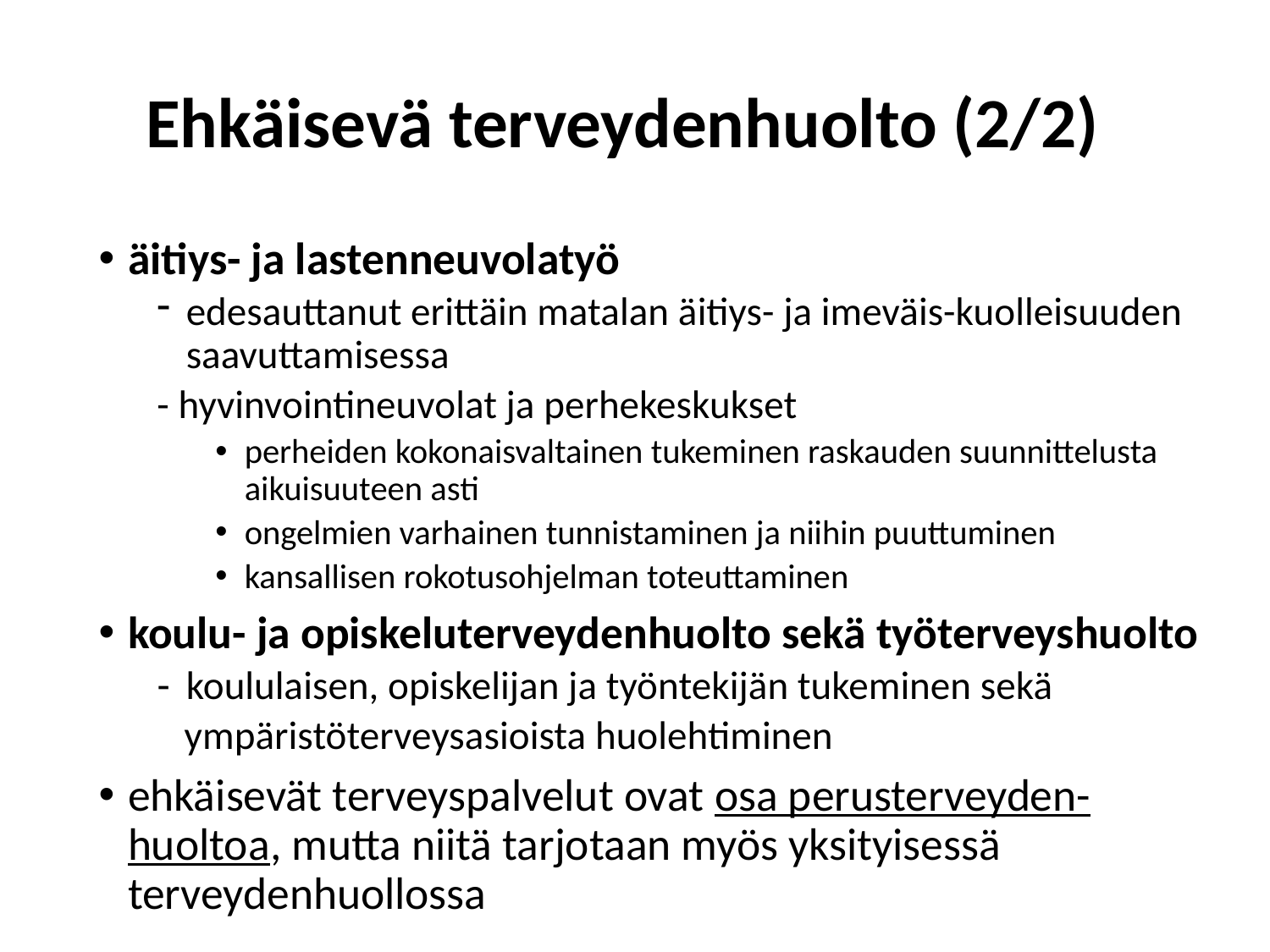

# Ehkäisevä terveydenhuolto (2/2)
äitiys- ja lastenneuvolatyö
edesauttanut erittäin matalan äitiys- ja imeväis-kuolleisuuden saavuttamisessa
- hyvinvointineuvolat ja perhekeskukset
perheiden kokonaisvaltainen tukeminen raskauden suunnittelusta aikuisuuteen asti
ongelmien varhainen tunnistaminen ja niihin puuttuminen
kansallisen rokotusohjelman toteuttaminen
koulu- ja opiskeluterveydenhuolto sekä työterveyshuolto
koululaisen, opiskelijan ja työntekijän tukeminen sekä
   ympäristöterveysasioista huolehtiminen
ehkäisevät terveyspalvelut ovat osa perusterveyden-huoltoa, mutta niitä tarjotaan myös yksityisessä terveydenhuollossa